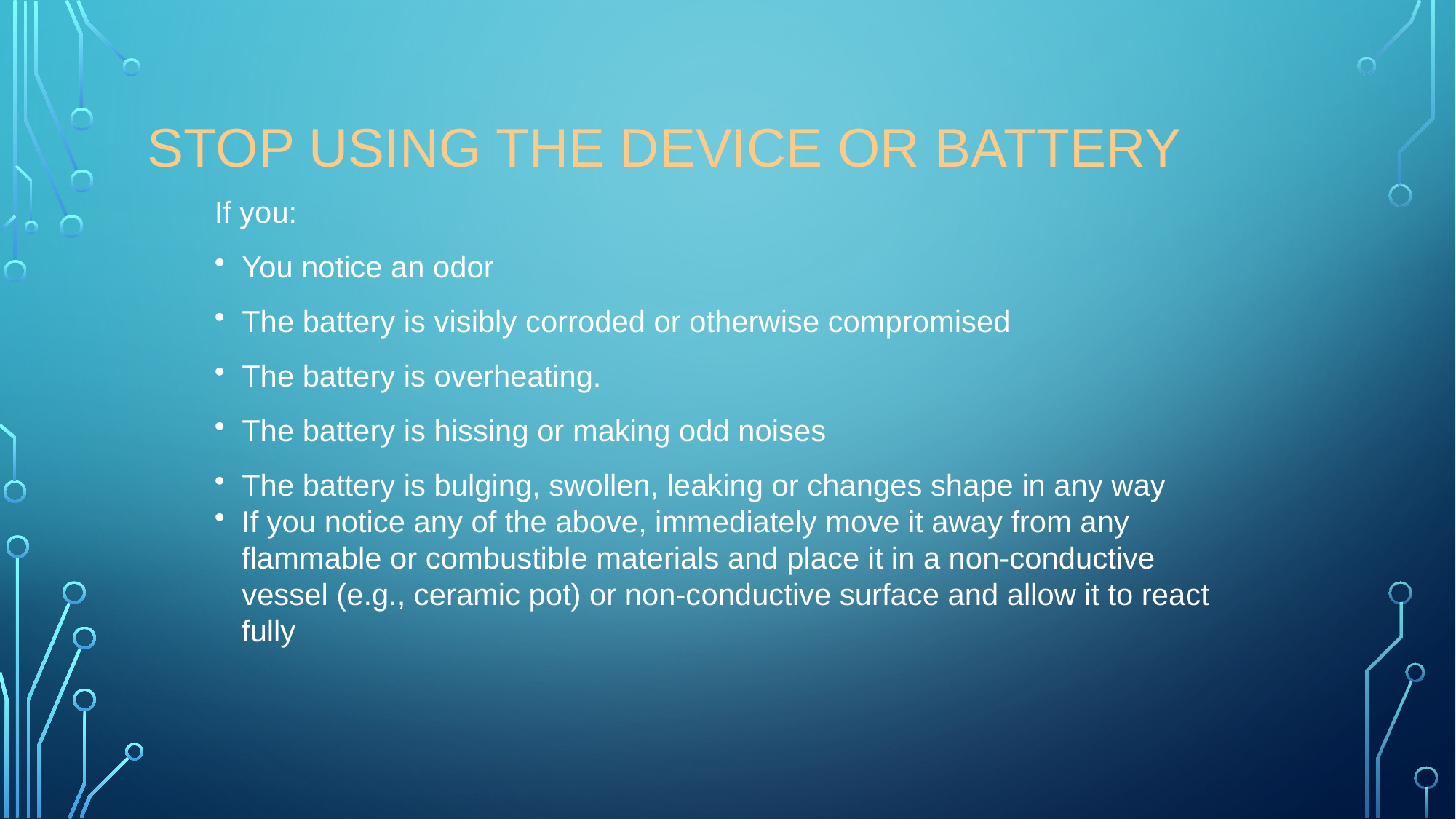

# Stop using the device or battery
If you:
You notice an odor
The battery is visibly corroded or otherwise compromised
The battery is overheating.
The battery is hissing or making odd noises
The battery is bulging, swollen, leaking or changes shape in any way
If you notice any of the above, immediately move it away from any flammable or combustible materials and place it in a non-conductive vessel (e.g., ceramic pot) or non-conductive surface and allow it to react fully